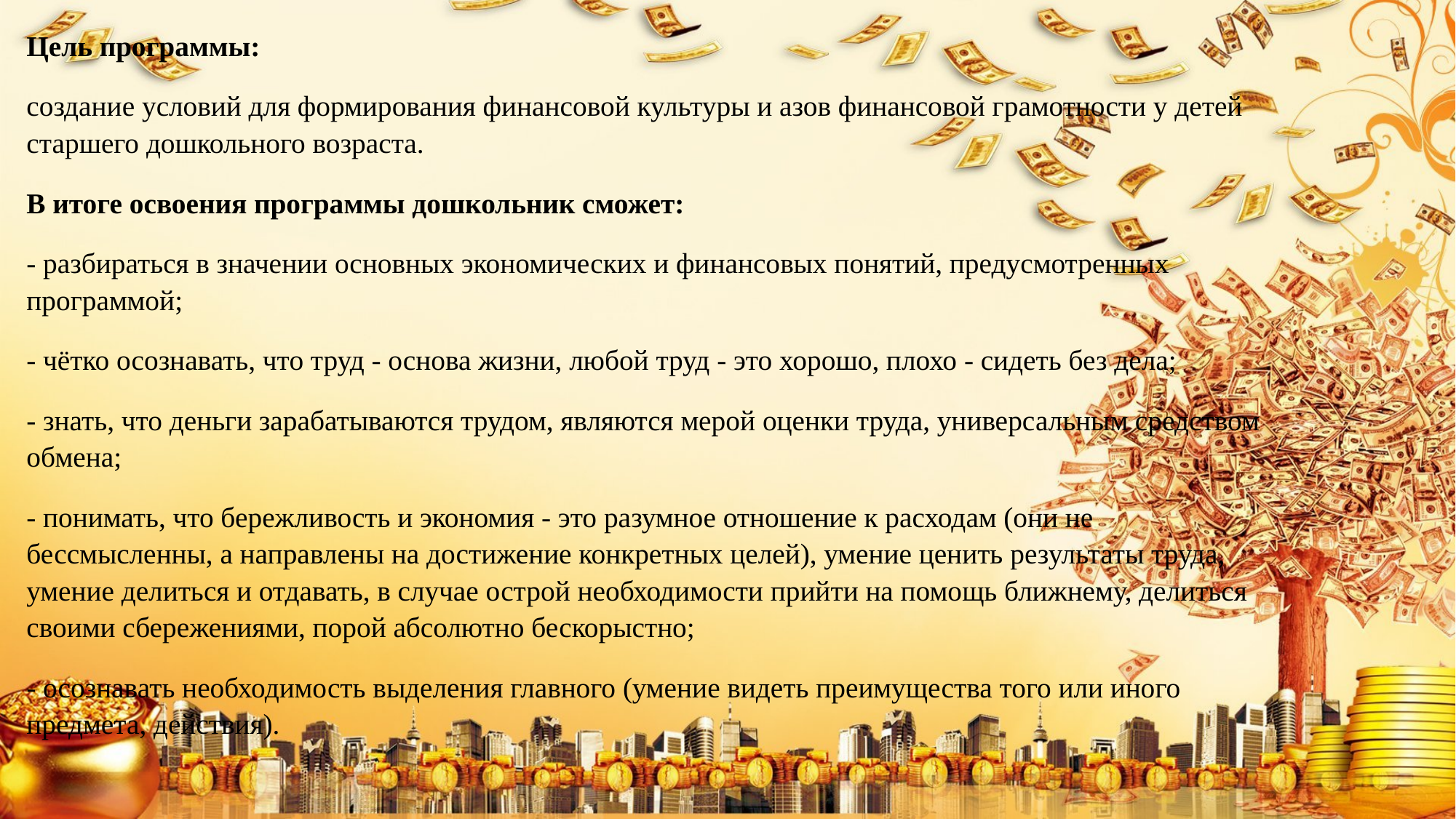

Цель программы:
создание условий для формирования финансовой культуры и азов финансовой грамотности у детей старшего дошкольного возраста.
В итоге освоения программы дошкольник сможет:
- разбираться в значении основных экономических и финансовых понятий, предусмотренных программой;
- чётко осознавать, что труд - основа жизни, любой труд - это хорошо, плохо - сидеть без дела;
- знать, что деньги зарабатываются трудом, являются мерой оценки труда, универсальным средством обмена;
- понимать, что бережливость и экономия - это разумное отношение к расходам (они не бессмысленны, а направлены на достижение конкретных целей), умение ценить результаты труда, умение делиться и отдавать, в случае острой необходимости прийти на помощь ближнему, делиться своими сбережениями, порой абсолютно бескорыстно;
- осознавать необходимость выделения главного (умение видеть преимущества того или иного предмета, действия).

#